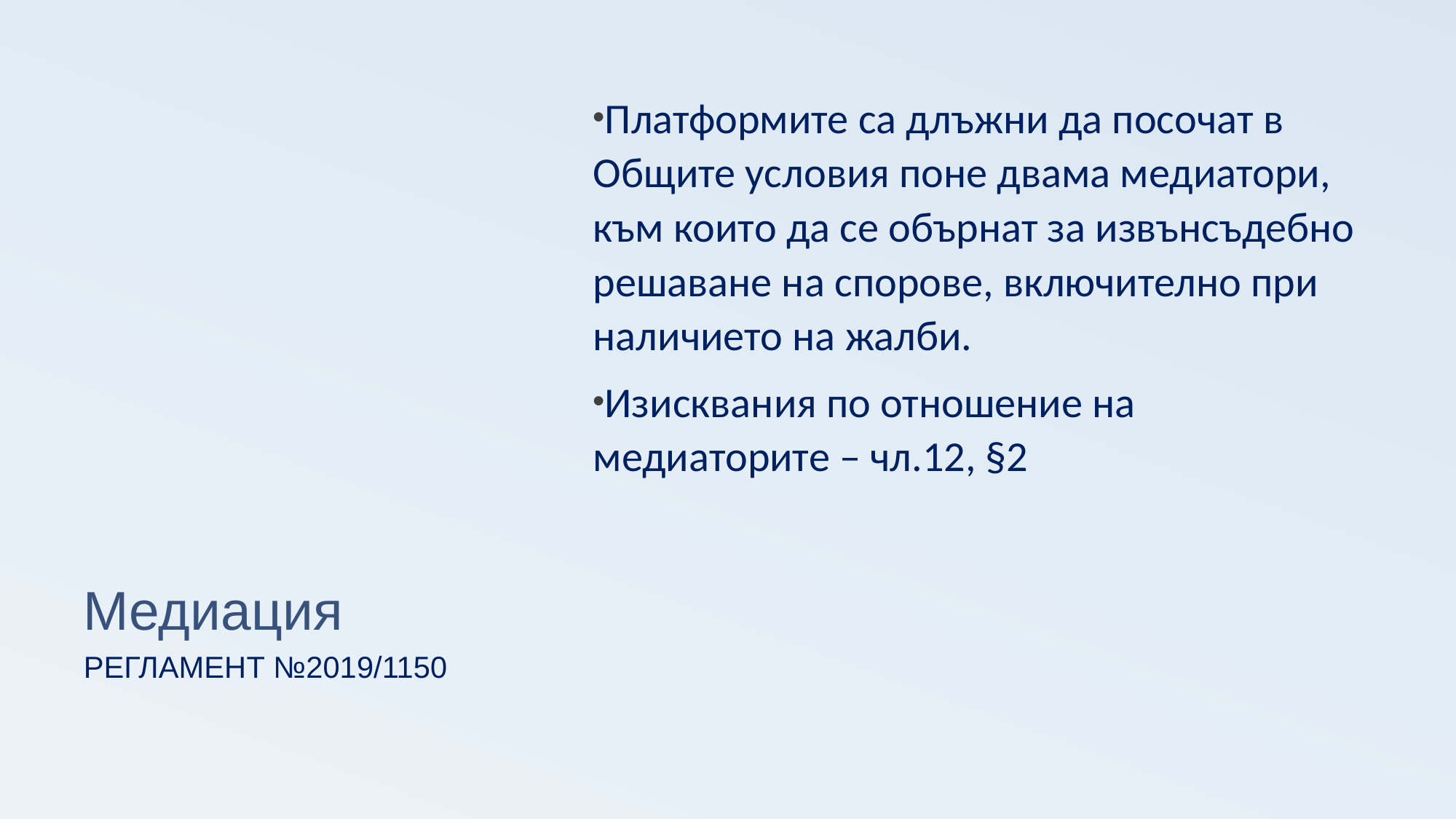

# Медиация
Платформите са длъжни да посочат в Общите условия поне двама медиатори, към които да се обърнат за извънсъдебно решаване на спорове, включително при наличието на жалби.
Изисквания по отношение на медиаторите – чл.12, §2

РЕГЛАМЕНТ №2019/1150